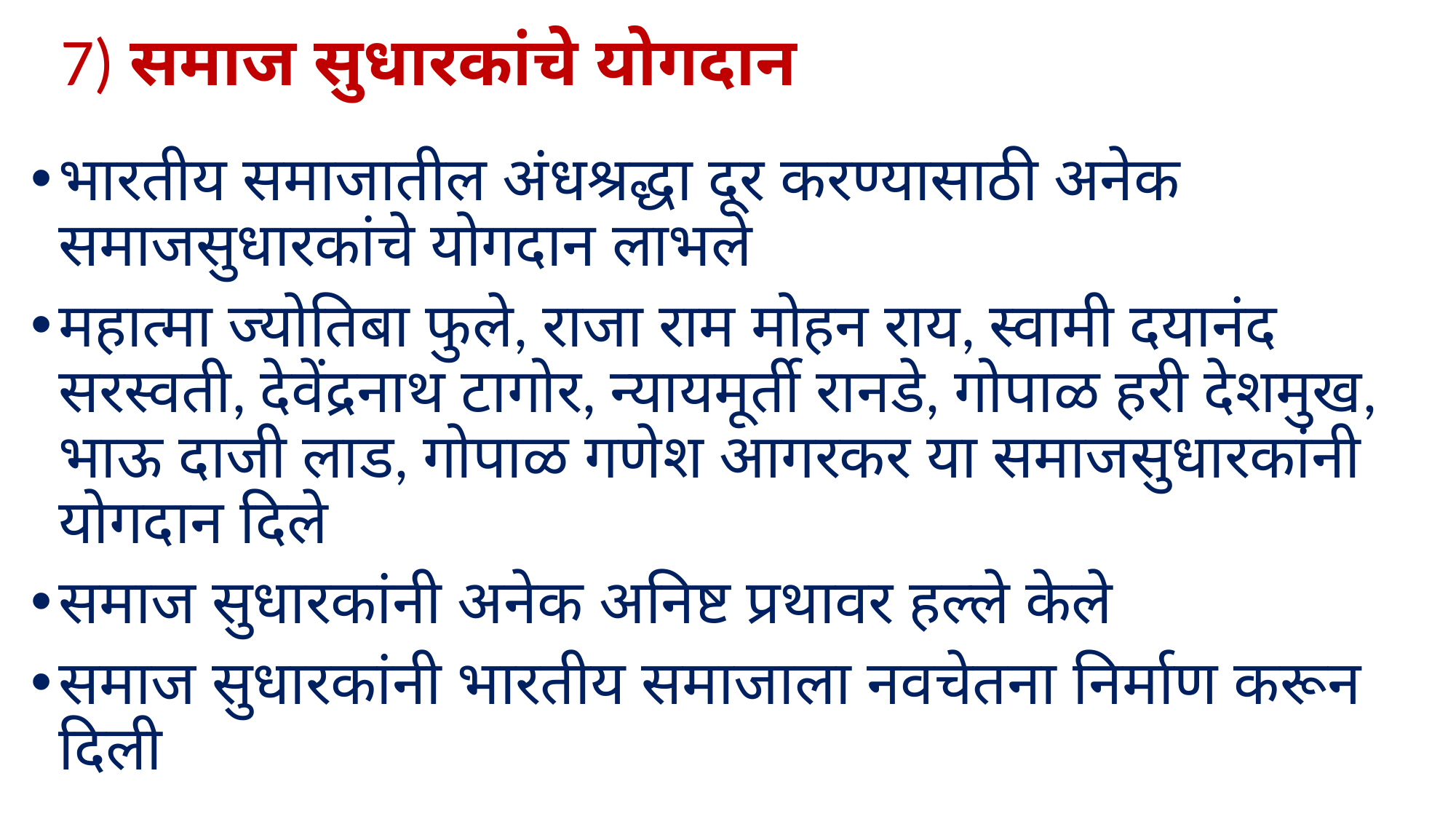

# 7) समाज सुधारकांचे योगदान
भारतीय समाजातील अंधश्रद्धा दूर करण्यासाठी अनेक समाजसुधारकांचे योगदान लाभले
महात्मा ज्योतिबा फुले, राजा राम मोहन राय, स्वामी दयानंद सरस्वती, देवेंद्रनाथ टागोर, न्यायमूर्ती रानडे, गोपाळ हरी देशमुख, भाऊ दाजी लाड, गोपाळ गणेश आगरकर या समाजसुधारकांनी योगदान दिले
समाज सुधारकांनी अनेक अनिष्ट प्रथावर हल्ले केले
समाज सुधारकांनी भारतीय समाजाला नवचेतना निर्माण करून दिली